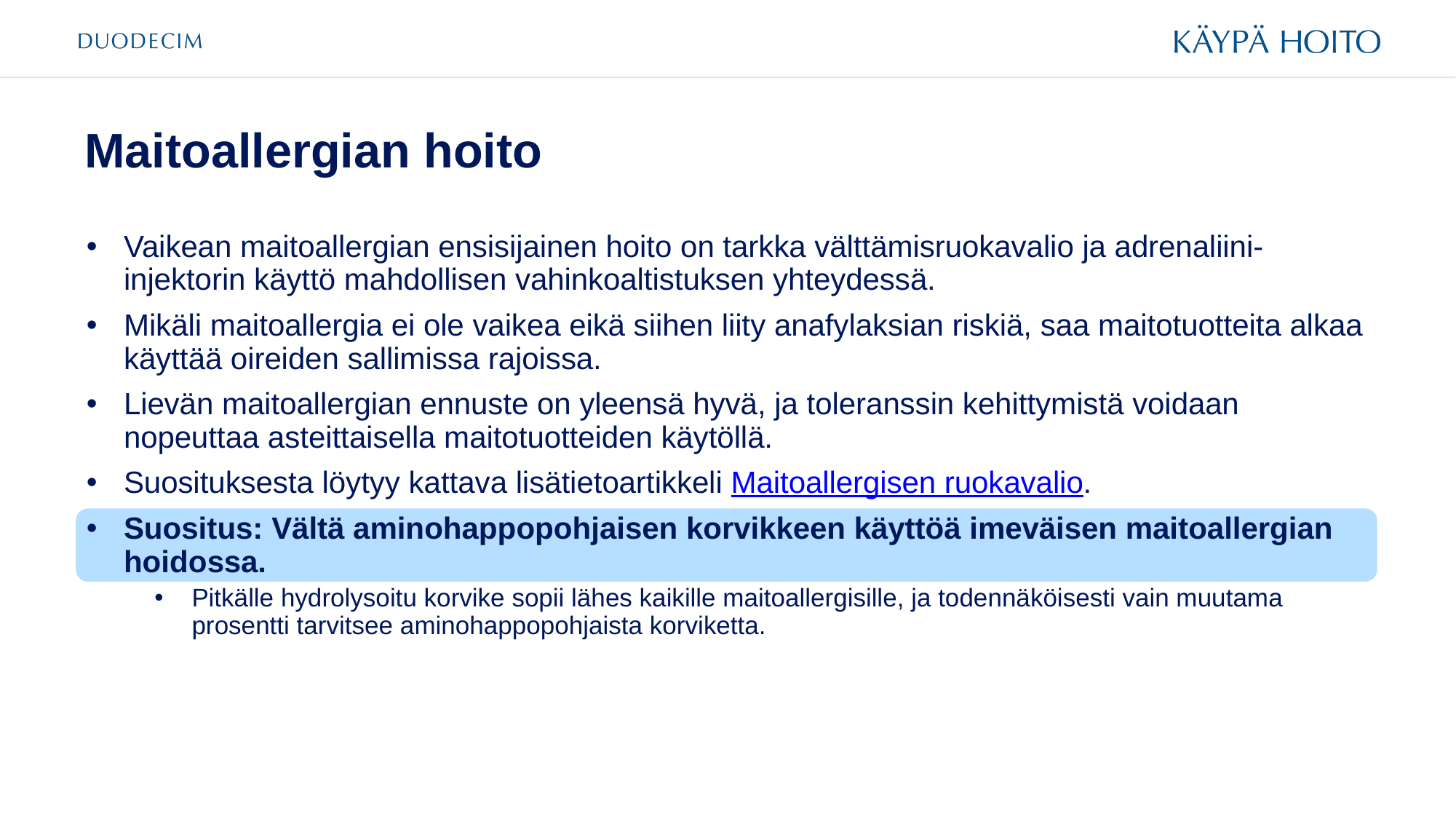

# Maitoallergian hoito
Vaikean maitoallergian ensisijainen hoito on tarkka välttämisruokavalio ja adrenaliini-injektorin käyttö mahdollisen vahinkoaltistuksen yhteydessä.
Mikäli maitoallergia ei ole vaikea eikä siihen liity anafylaksian riskiä, saa maitotuotteita alkaa käyttää oireiden sallimissa rajoissa.
Lievän maitoallergian ennuste on yleensä hyvä, ja toleranssin kehittymistä voidaan nopeuttaa asteittaisella maitotuotteiden käytöllä.
Suosituksesta löytyy kattava lisätietoartikkeli Maitoallergisen ruokavalio.
Suositus: Vältä aminohappopohjaisen korvikkeen käyttöä imeväisen maitoallergian hoidossa.
Pitkälle hydrolysoitu korvike sopii lähes kaikille maitoallergisille, ja todennäköisesti vain muutama prosentti tarvitsee aminohappopohjaista korviketta.